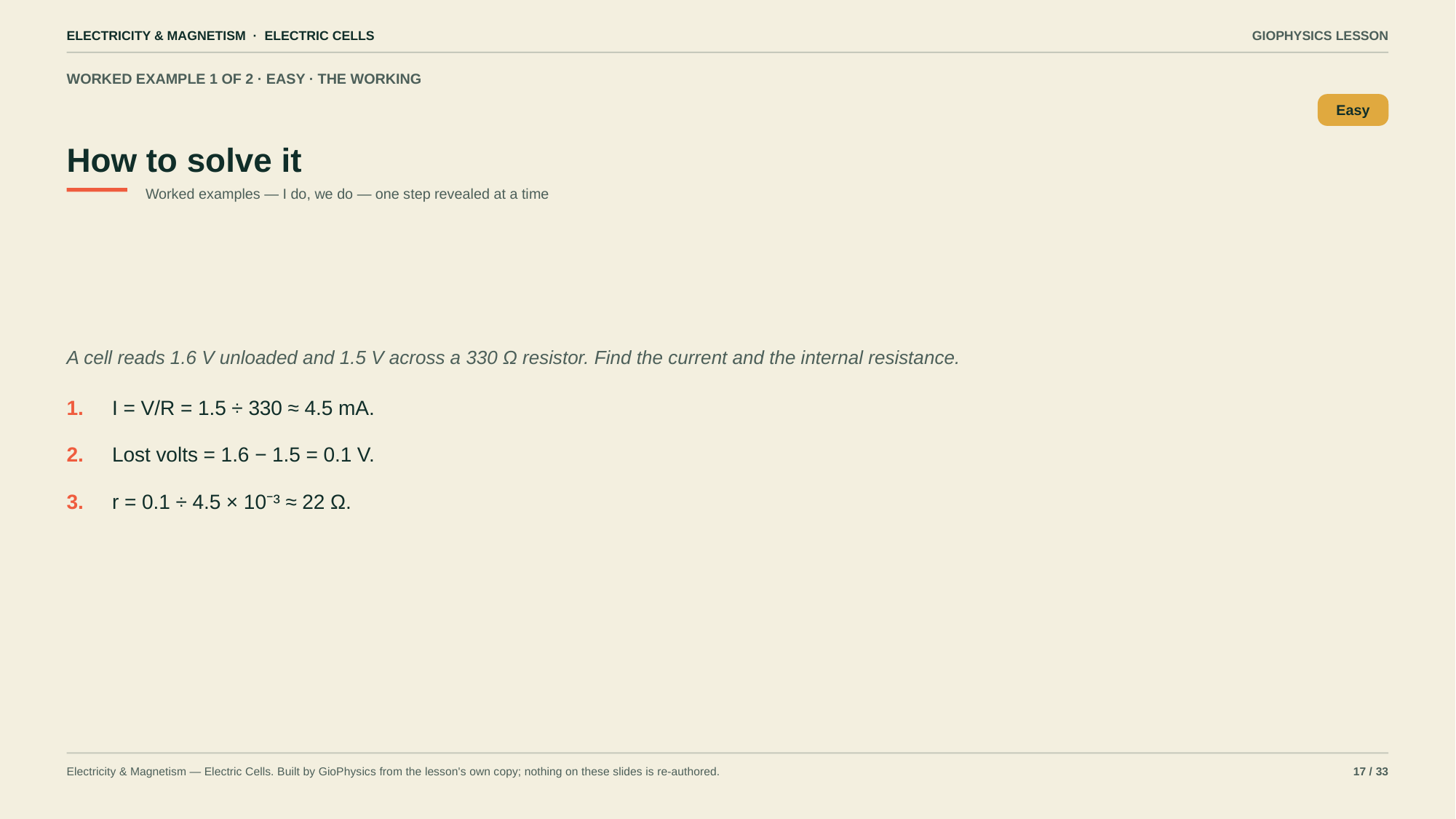

ELECTRICITY & MAGNETISM  ·  ELECTRIC CELLS
GIOPHYSICS LESSON

WORKED EXAMPLE 1 OF 2 · EASY · THE WORKING
How to solve it

Easy
Worked examples — I do, we do — one step revealed at a time

A cell reads 1.6 V unloaded and 1.5 V across a 330 Ω resistor. Find the current and the internal resistance.
1.
I = V/R = 1.5 ÷ 330 ≈ 4.5 mA.
2.
Lost volts = 1.6 − 1.5 = 0.1 V.
3.
r = 0.1 ÷ 4.5 × 10⁻³ ≈ 22 Ω.

Electricity & Magnetism — Electric Cells. Built by GioPhysics from the lesson's own copy; nothing on these slides is re-authored.
17 / 33